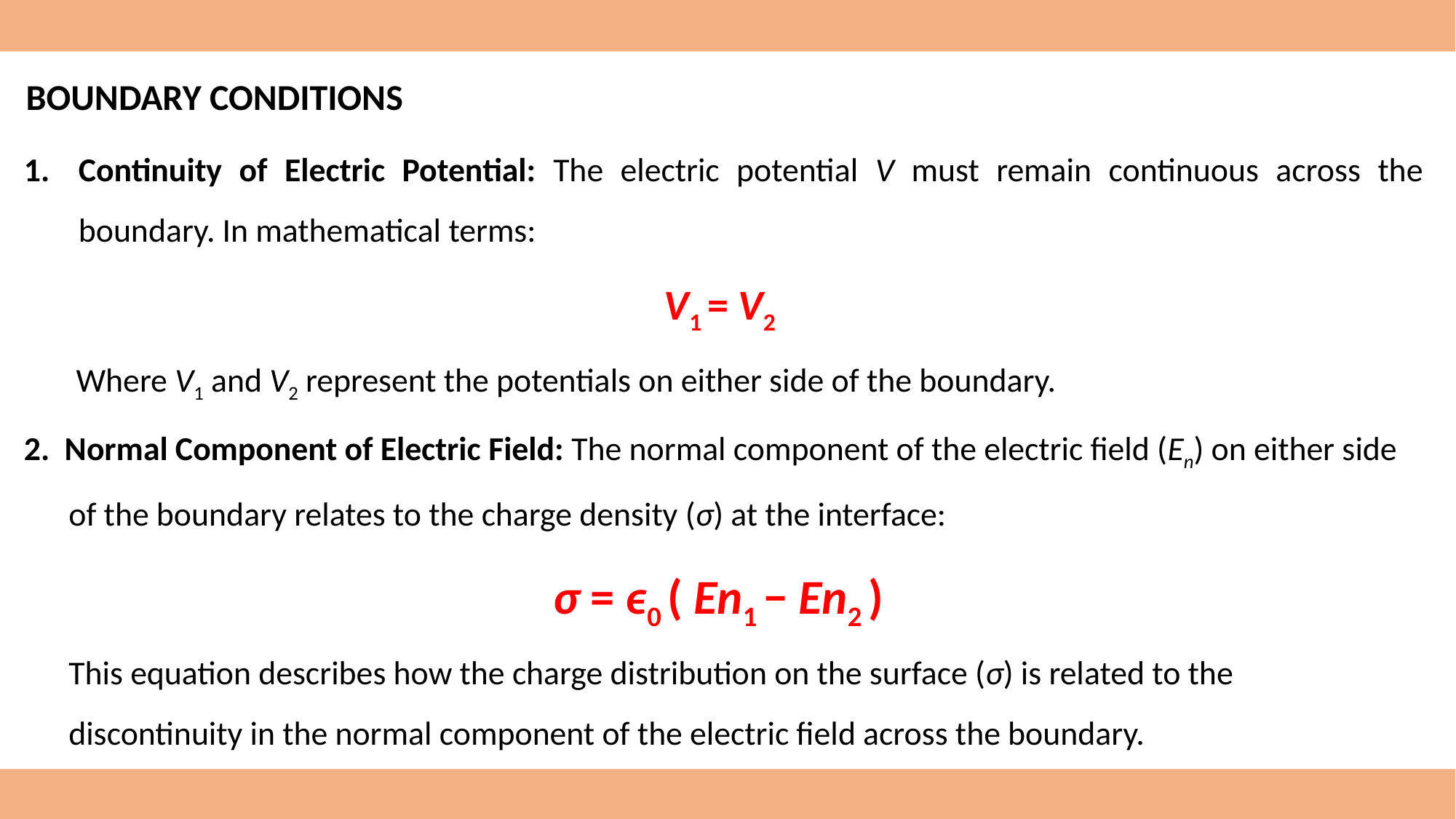

BOUNDARY CONDITIONS
Continuity of Electric Potential: The electric potential V must remain continuous across the boundary. In mathematical terms:
V1​ = V2​
       Where V1​ and V2​ represent the potentials on either side of the boundary.
2.  Normal Component of Electric Field: The normal component of the electric field (En​) on either side
      of the boundary relates to the charge density (σ) at the interface:
σ = ϵ0 ​( En1 ​− En2 ​)
      This equation describes how the charge distribution on the surface (σ) is related to the
      discontinuity in the normal component of the electric field across the boundary.